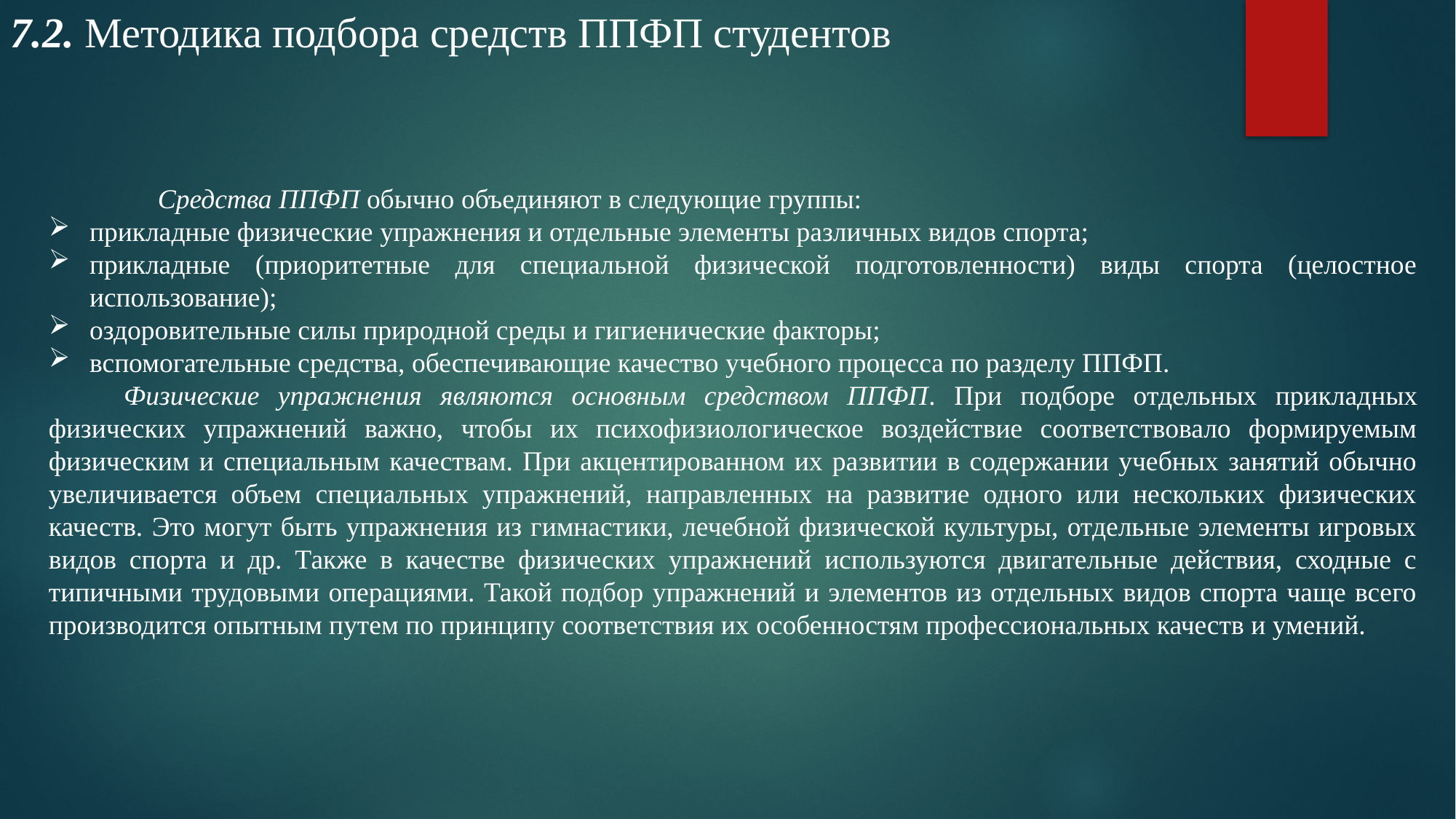

7.2. Методика подбора средств ППФП студентов

	Средства ППФП обычно объединяют в следующие группы:
прикладные физические упражнения и отдельные элементы различных видов спорта;
прикладные (приоритетные для специальной физической подготовленности) виды спорта (целостное использование);
оздоровительные силы природной среды и гигиенические факторы;
вспомогательные средства, обеспечивающие качество учебного процесса по разделу ППФП.
	Физические упражнения являются основным средством ППФП. При подборе отдельных прикладных физических упражнений важно, чтобы их психофизиологическое воздействие соответствовало формируемым физическим и специальным качествам. При акцентированном их развитии в содержании учебных занятий обычно увеличивается объем специальных упражнений, направленных на развитие одного или нескольких физических качеств. Это могут быть упражнения из гимнастики, лечебной физической культуры, отдельные элементы игровых видов спорта и др. Также в качестве физических упражнений используются двигательные действия, сходные с типичными трудовыми операциями. Такой подбор упражнений и элементов из отдельных видов спорта чаще всего производится опытным путем по принципу соответствия их особенностям профессиональных качеств и умений.